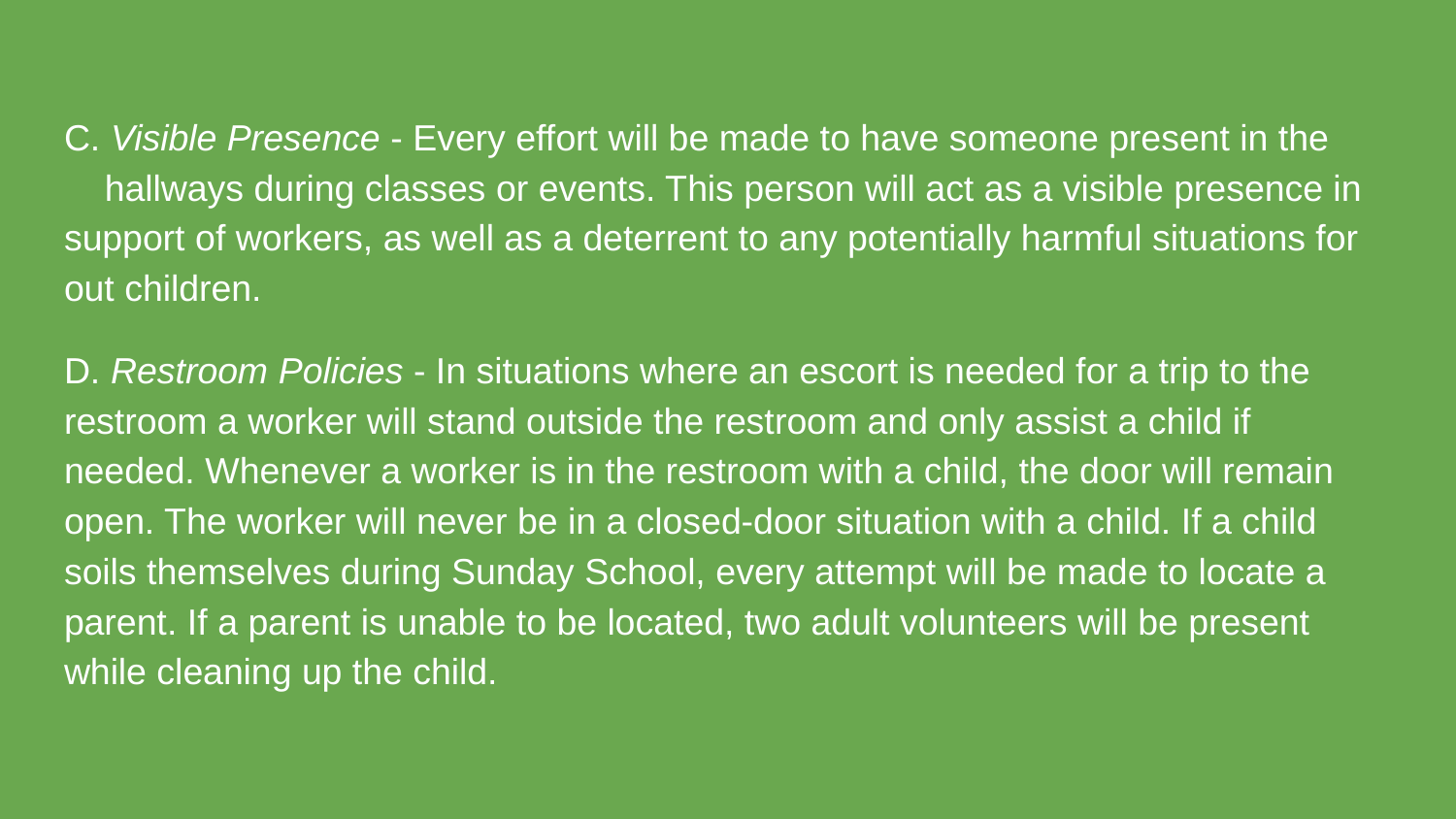

C. Visible Presence - Every effort will be made to have someone present in the           hallways during classes or events. This person will act as a visible presence in support of workers, as well as a deterrent to any potentially harmful situations for out children.
D. Restroom Policies - In situations where an escort is needed for a trip to the restroom a worker will stand outside the restroom and only assist a child if needed. Whenever a worker is in the restroom with a child, the door will remain open. The worker will never be in a closed-door situation with a child. If a child soils themselves during Sunday School, every attempt will be made to locate a parent. If a parent is unable to be located, two adult volunteers will be present while cleaning up the child.